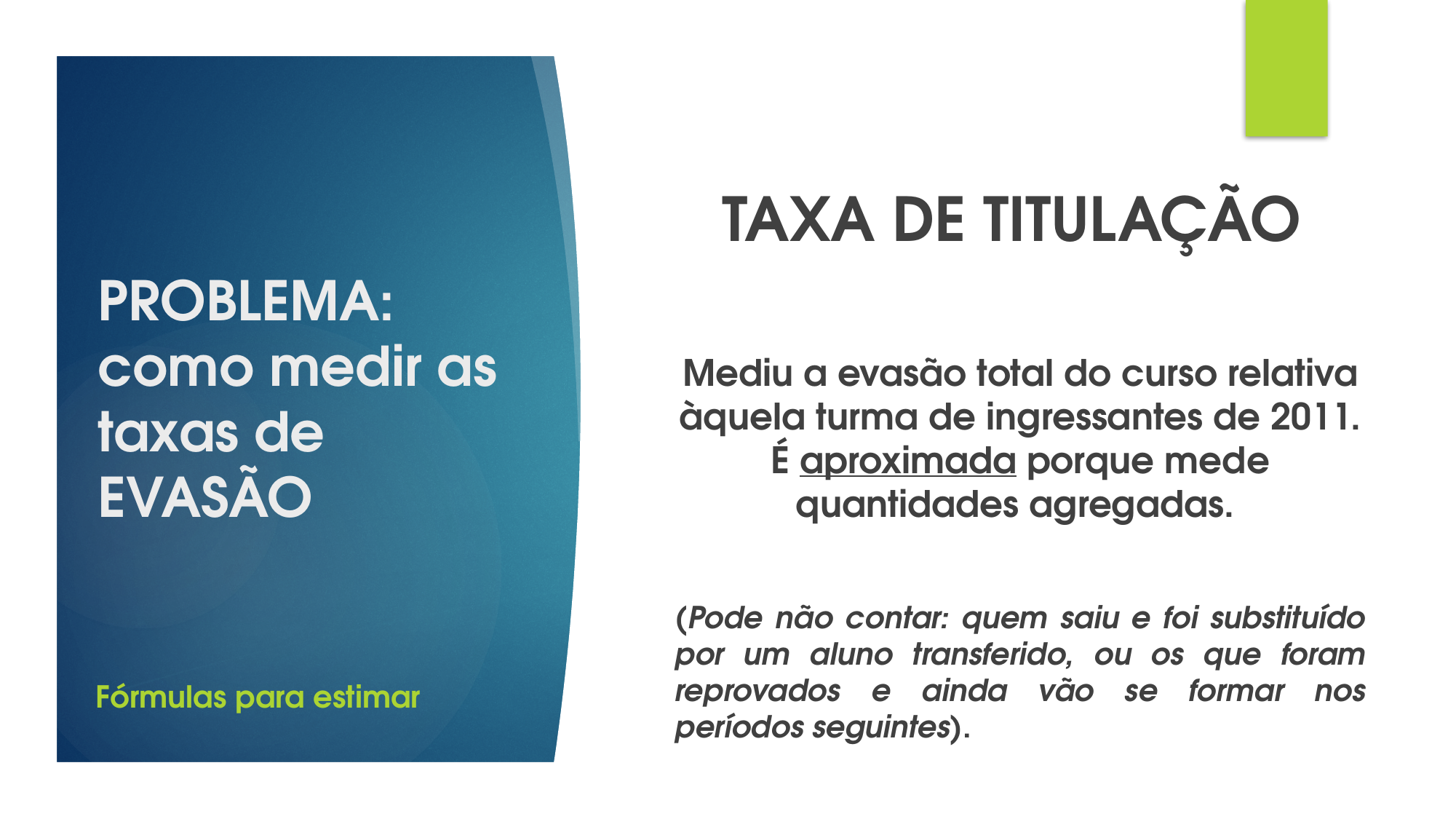

TAXA DE TITULAÇÃO

Mediu a evasão total do curso relativa àquela turma de ingressantes de 2011. É aproximada porque mede quantidades agregadas.

(Pode não contar: quem saiu e foi substituído por um aluno transferido, ou os que foram reprovados e ainda vão se formar nos períodos seguintes).
# PROBLEMA: como medir as taxas de EVASÃO
Fórmulas para estimar